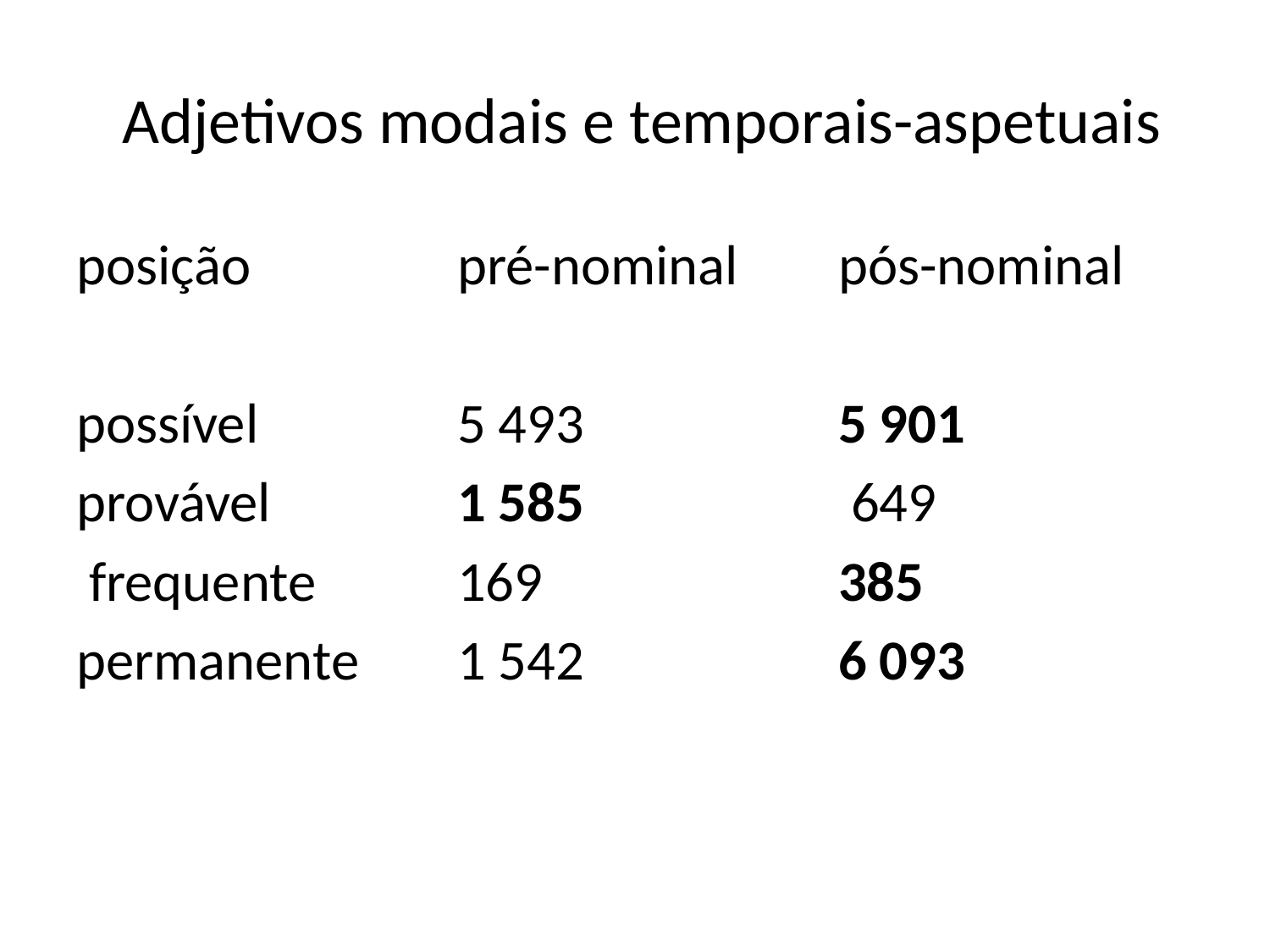

# Adjetivos modais e temporais-aspetuais
posição 		pré-nominal   	pós-nominal

possível 		5 493 		5 901
provável 		1 585 		 649
 frequente  	169 			385
permanente 	1 542 		6 093